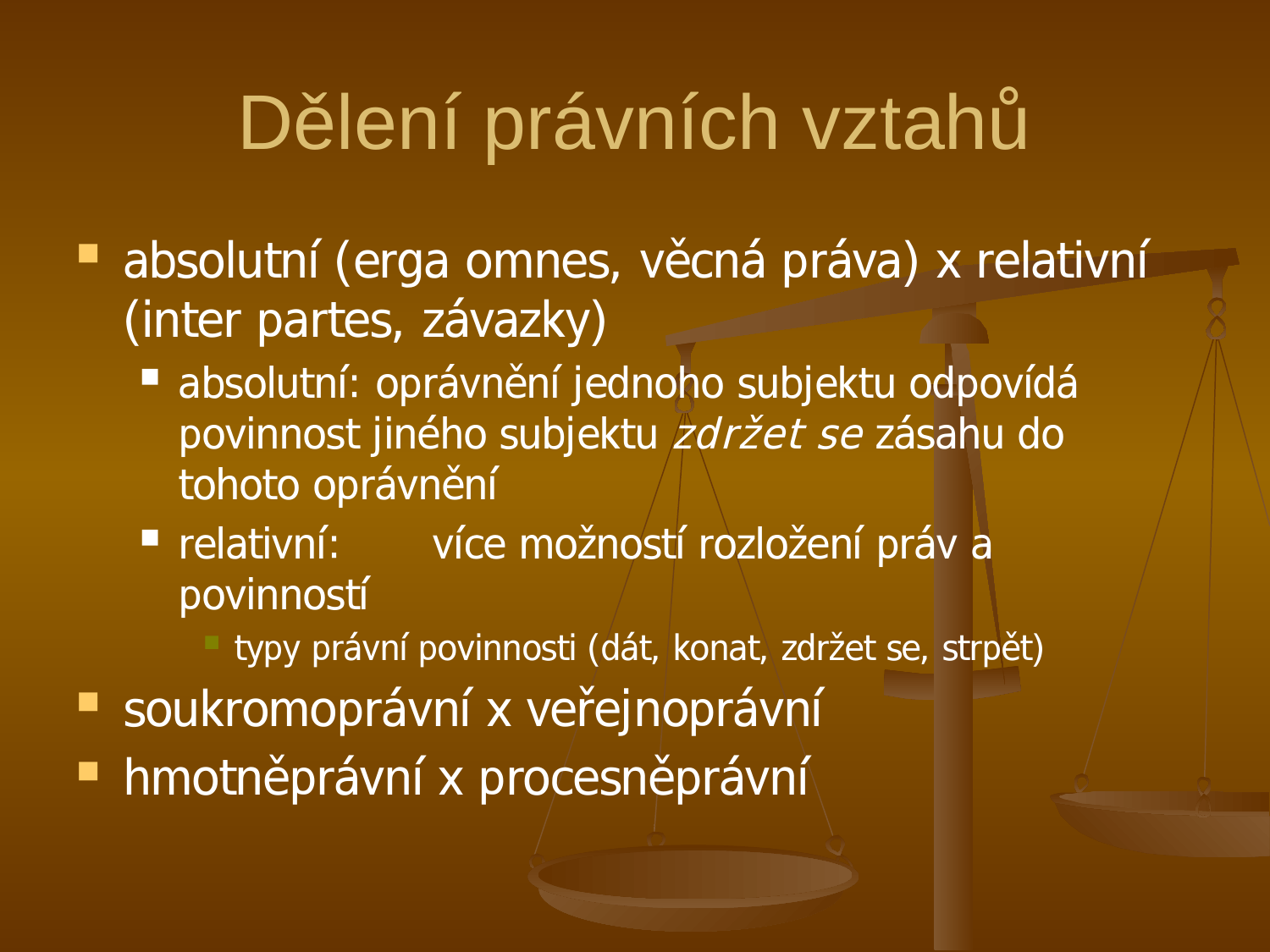

# Dělení právních vztahů
absolutní (erga omnes, věcná práva) x relativní (inter partes, závazky)
absolutní: oprávnění jednoho subjektu odpovídá povinnost jiného subjektu zdržet se zásahu do tohoto oprávnění
relativní:	více možností rozložení práv a povinností
typy právní povinnosti (dát, konat, zdržet se, strpět)
soukromoprávní x veřejnoprávní
hmotněprávní x procesněprávní